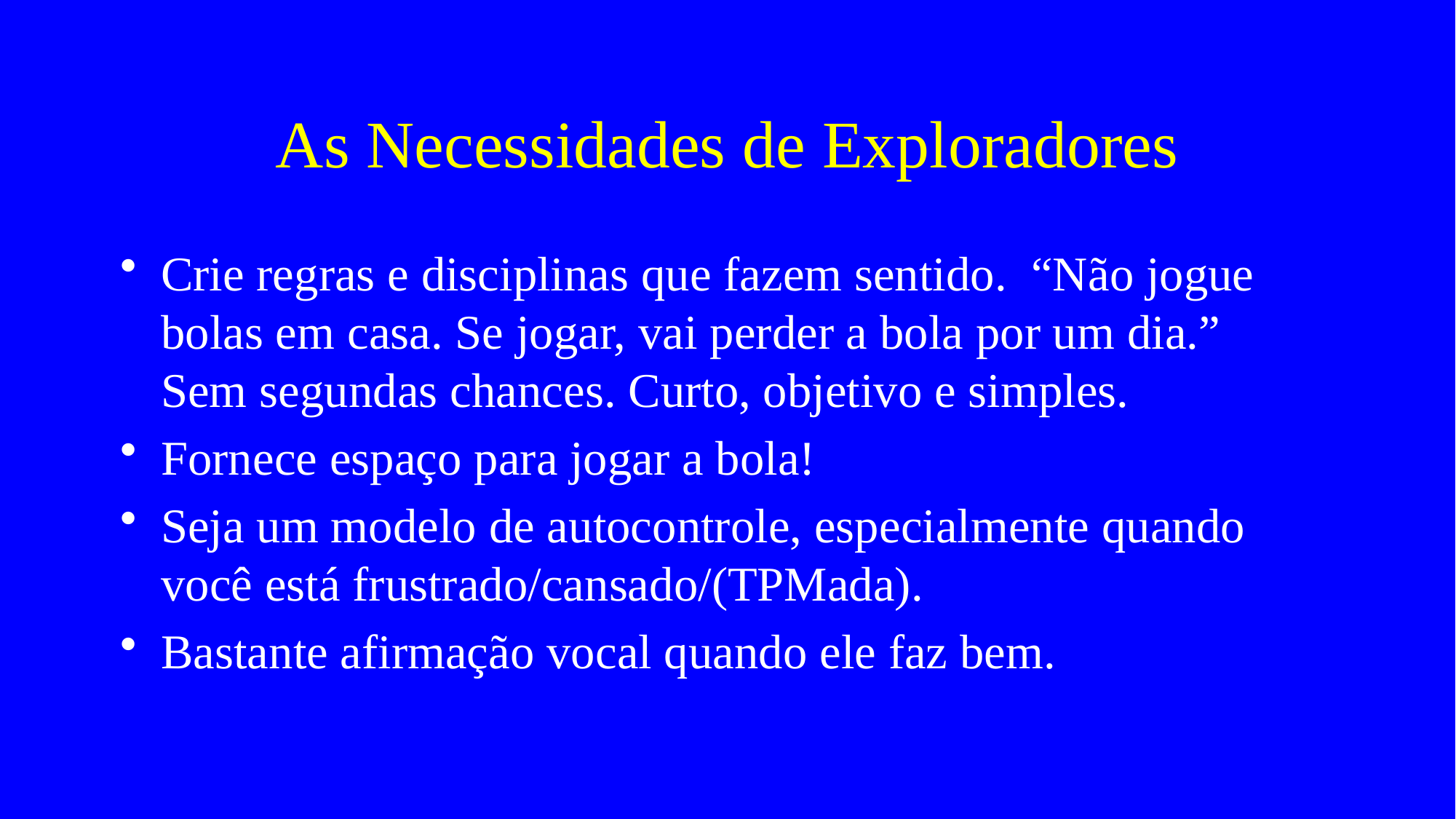

# As Necessidades de Exploradores
Crie regras e disciplinas que fazem sentido.  “Não jogue bolas em casa. Se jogar, vai perder a bola por um dia.” Sem segundas chances. Curto, objetivo e simples.
Fornece espaço para jogar a bola!
Seja um modelo de autocontrole, especialmente quando você está frustrado/cansado/(TPMada).
Bastante afirmação vocal quando ele faz bem.